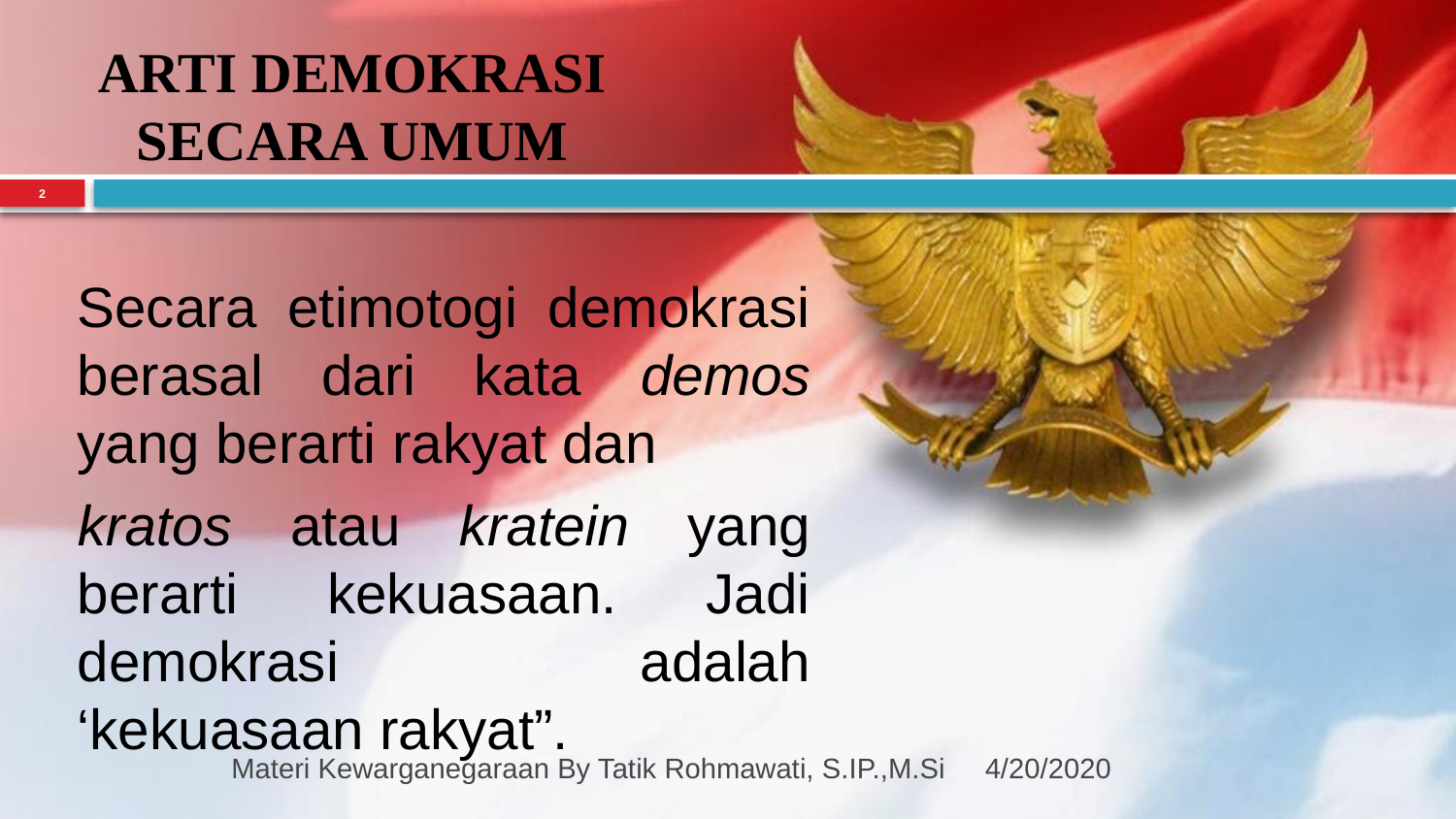

# ARTI DEMOKRASI SECARA UMUM
2
	Secara etimotogi demokrasi berasal dari kata demos yang berarti rakyat dan
	kratos atau kratein yang berarti kekuasaan. Jadi demokrasi adalah ‘kekuasaan rakyat”.
Materi Kewarganegaraan By Tatik Rohmawati, S.IP.,M.Si
4/20/2020